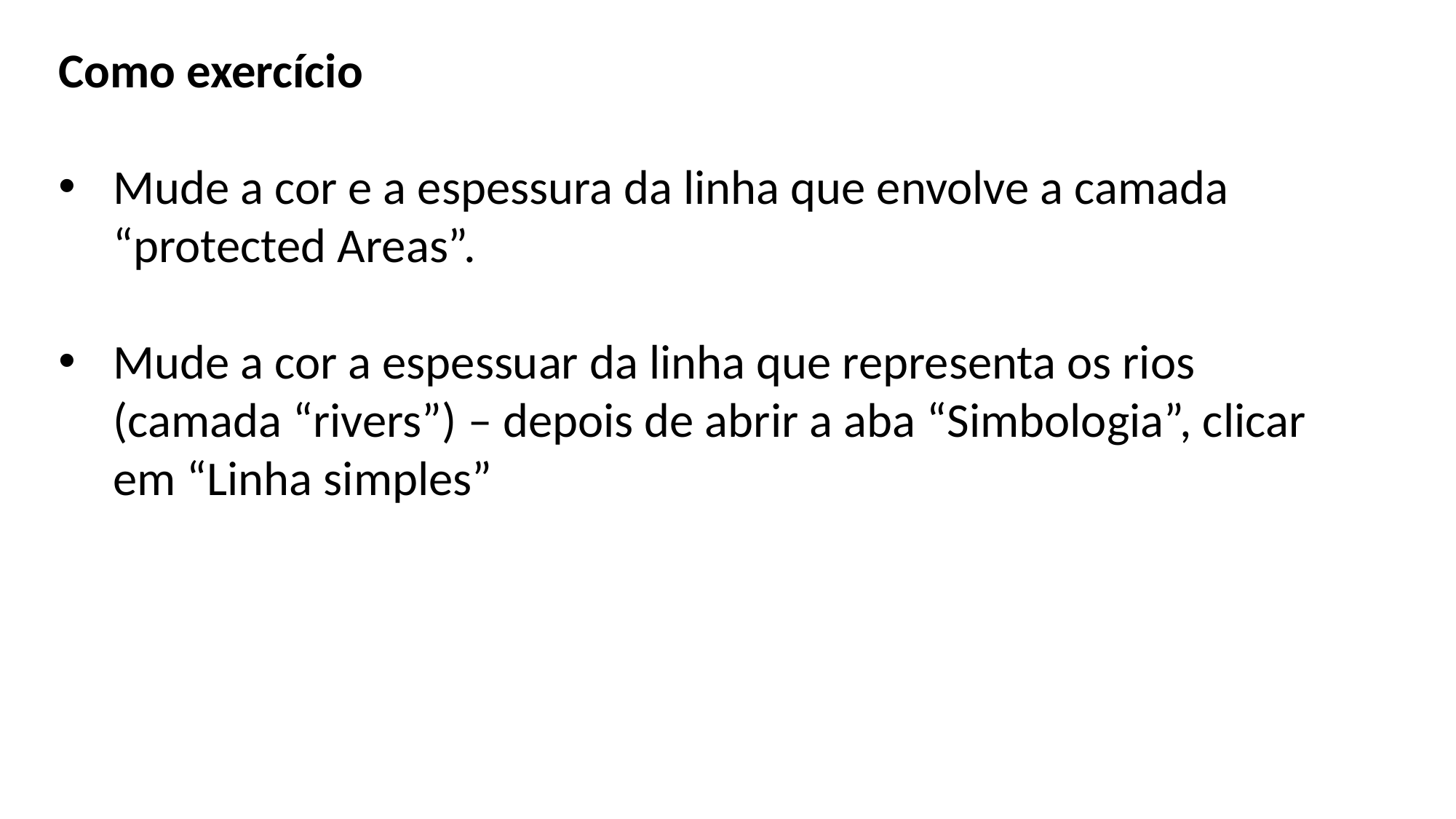

Como exercício

Mude a cor e a espessura da linha que envolve a camada “protected Areas”.

Mude a cor a espessuar da linha que representa os rios (camada “rivers”) – depois de abrir a aba “Simbologia”, clicar em “Linha simples”